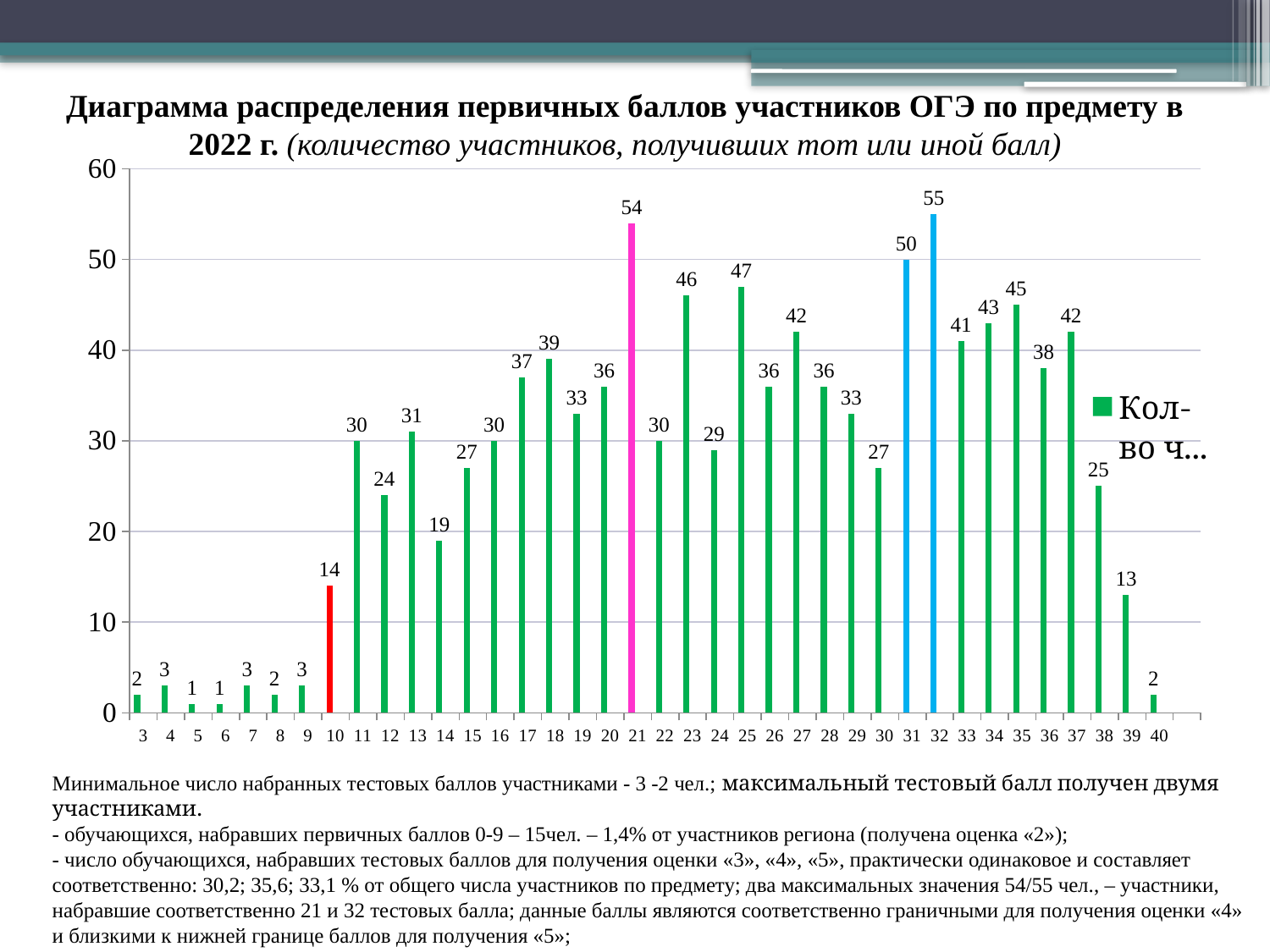

Диаграмма распределения первичных баллов участников ОГЭ по предмету в 2022 г. (количество участников, получивших тот или иной балл)

### Chart

| Category | Кол-во чел. | Столбец1 | Столбец2 |
|---|---|---|---|
| 3 | 2.0 | None | None |
| 4 | 3.0 | None | None |
| 5 | 1.0 | None | None |
| 6 | 1.0 | None | None |
| 7 | 3.0 | None | None |
| 8 | 2.0 | None | None |
| 9 | 3.0 | None | None |
| 10 | 14.0 | None | None |
| 11 | 30.0 | None | None |
| 12 | 24.0 | None | None |
| 13 | 31.0 | None | None |
| 14 | 19.0 | None | None |
| 15 | 27.0 | None | None |
| 16 | 30.0 | None | None |
| 17 | 37.0 | None | None |
| 18 | 39.0 | None | None |
| 19 | 33.0 | None | None |
| 20 | 36.0 | None | None |
| 21 | 54.0 | None | None |
| 22 | 30.0 | None | None |
| 23 | 46.0 | None | None |
| 24 | 29.0 | None | None |
| 25 | 47.0 | None | None |
| 26 | 36.0 | None | None |
| 27 | 42.0 | None | None |
| 28 | 36.0 | None | None |
| 29 | 33.0 | None | None |
| 30 | 27.0 | None | None |
| 31 | 50.0 | None | None |
| 32 | 55.0 | None | None |
| 33 | 41.0 | None | None |
| 34 | 43.0 | None | None |
| 35 | 45.0 | None | None |
| 36 | 38.0 | None | None |
| 37 | 42.0 | None | None |
| 38 | 25.0 | None | None |
| 39 | 13.0 | None | None |
| 40 | 2.0 | None | None |
|  | None | None | None |
Минимальное число набранных тестовых баллов участниками - 3 -2 чел.; максимальный тестовый балл получен двумя участниками.
- обучающихся, набравших первичных баллов 0-9 – 15чел. – 1,4% от участников региона (получена оценка «2»);
- число обучающихся, набравших тестовых баллов для получения оценки «3», «4», «5», практически одинаковое и составляет соответственно: 30,2; 35,6; 33,1 % от общего числа участников по предмету; два максимальных значения 54/55 чел., – участники, набравшие соответственно 21 и 32 тестовых балла; данные баллы являются соответственно граничными для получения оценки «4» и близкими к нижней границе баллов для получения «5»;